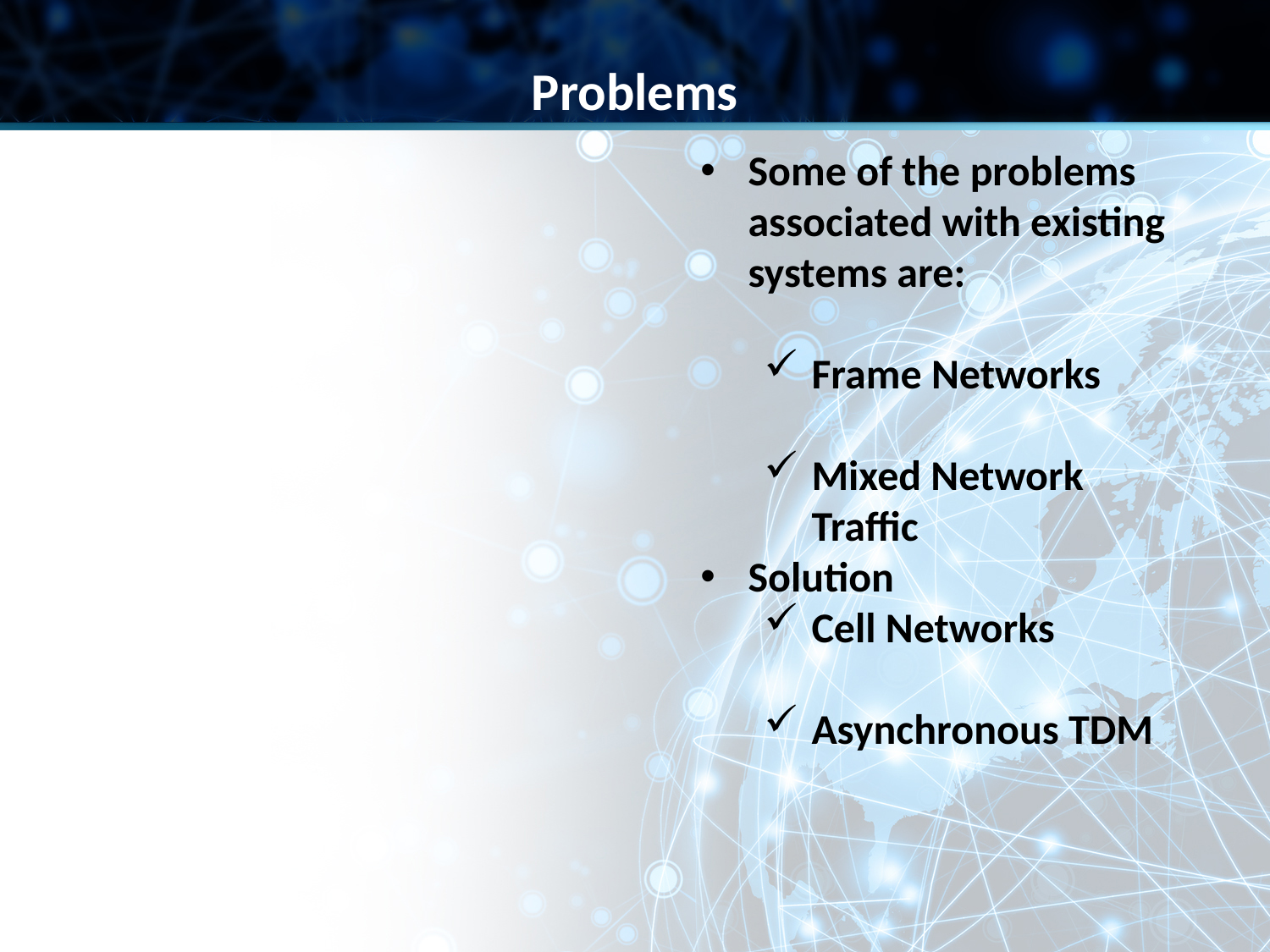

Problems
Some of the problems associated with existing systems are:

Frame Networks

Mixed Network Traffic
Solution
Cell Networks

Asynchronous TDM